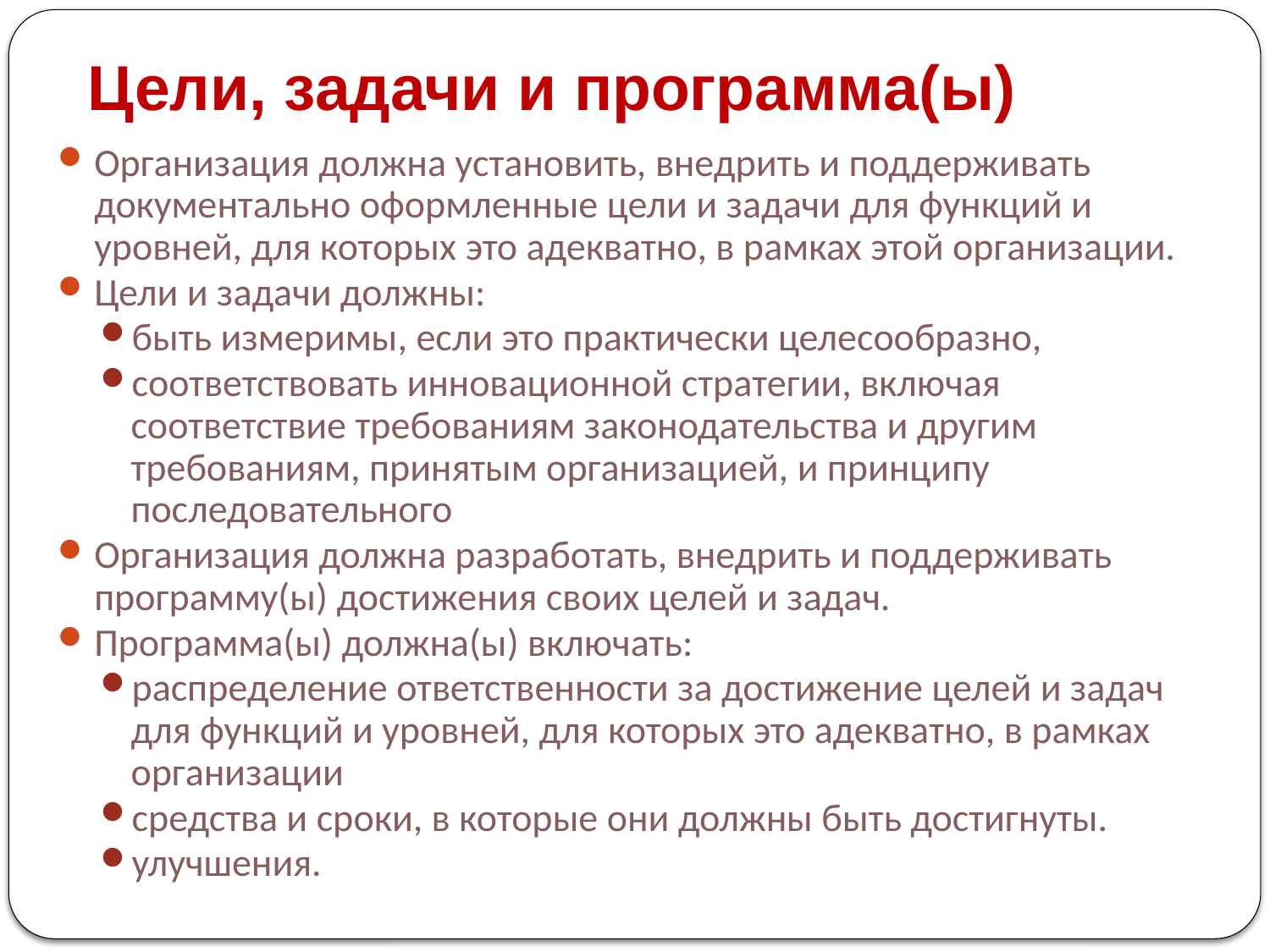

# Цели, задачи и программа(ы)
Организация должна установить, внедрить и поддерживать документально оформленные цели и задачи для функций и уровней, для которых это адекватно, в рамках этой организации.
Цели и задачи должны:
быть измеримы, если это практически целесообразно,
соответствовать инновационной стратегии, включая соответствие требованиям законодательства и другим требованиям, принятым организацией, и принципу последовательного
Организация должна разработать, внедрить и поддерживать программу(ы) достижения своих целей и задач.
Программа(ы) должна(ы) включать:
распределение ответственности за достижение целей и задач для функций и уровней, для которых это адекватно, в рамках организации
средства и сроки, в которые они должны быть достигнуты.
улучшения.